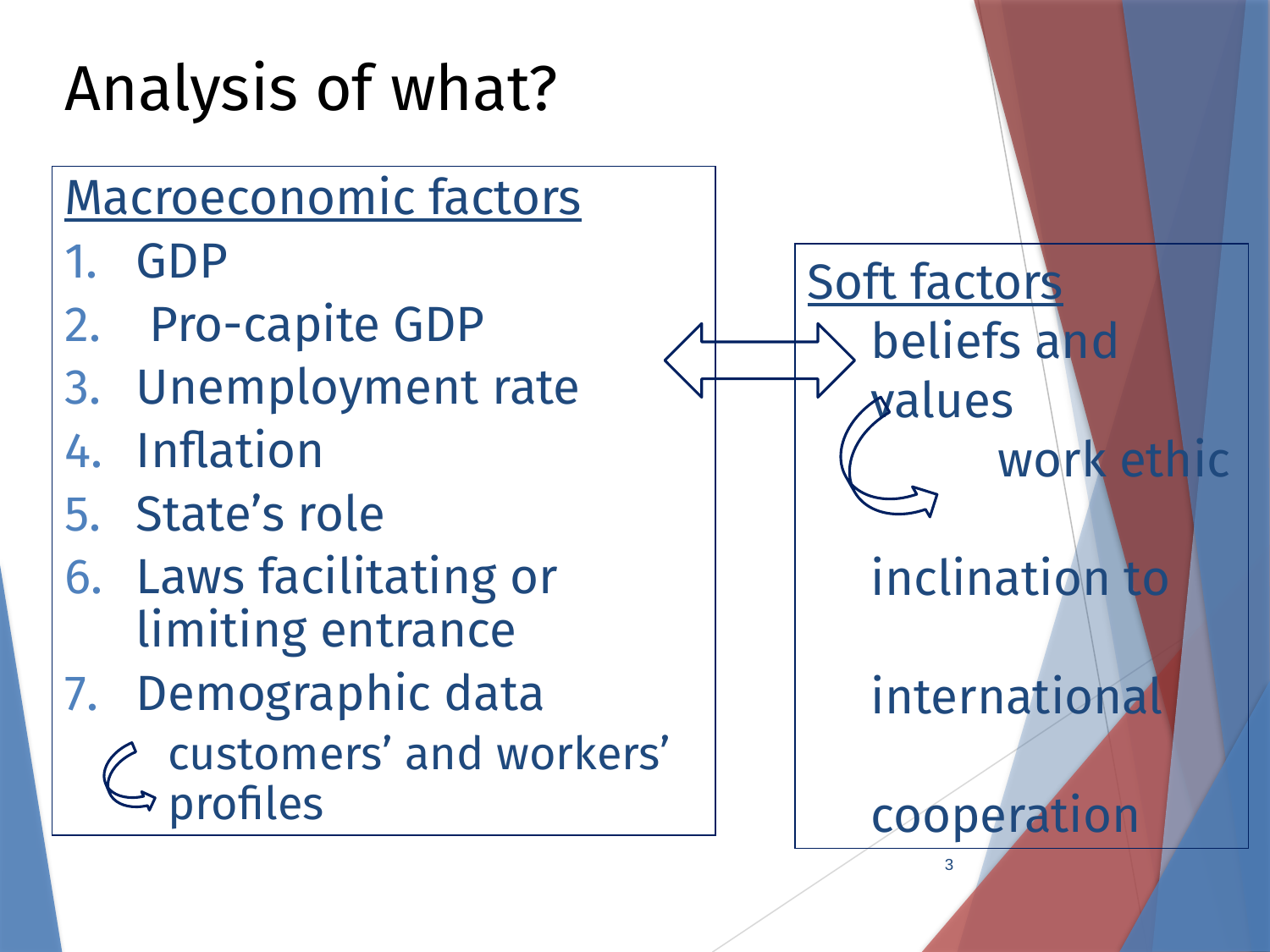

Analysis of what?
Macroeconomic factors
GDP
 Pro-capite GDP
Unemployment rate
Inflation
State’s role
Laws facilitating or limiting entrance
Demographic data
customers’ and workers’ profiles
Soft factors
beliefs and values
	work ethic
	inclination to 	international 	cooperation

3